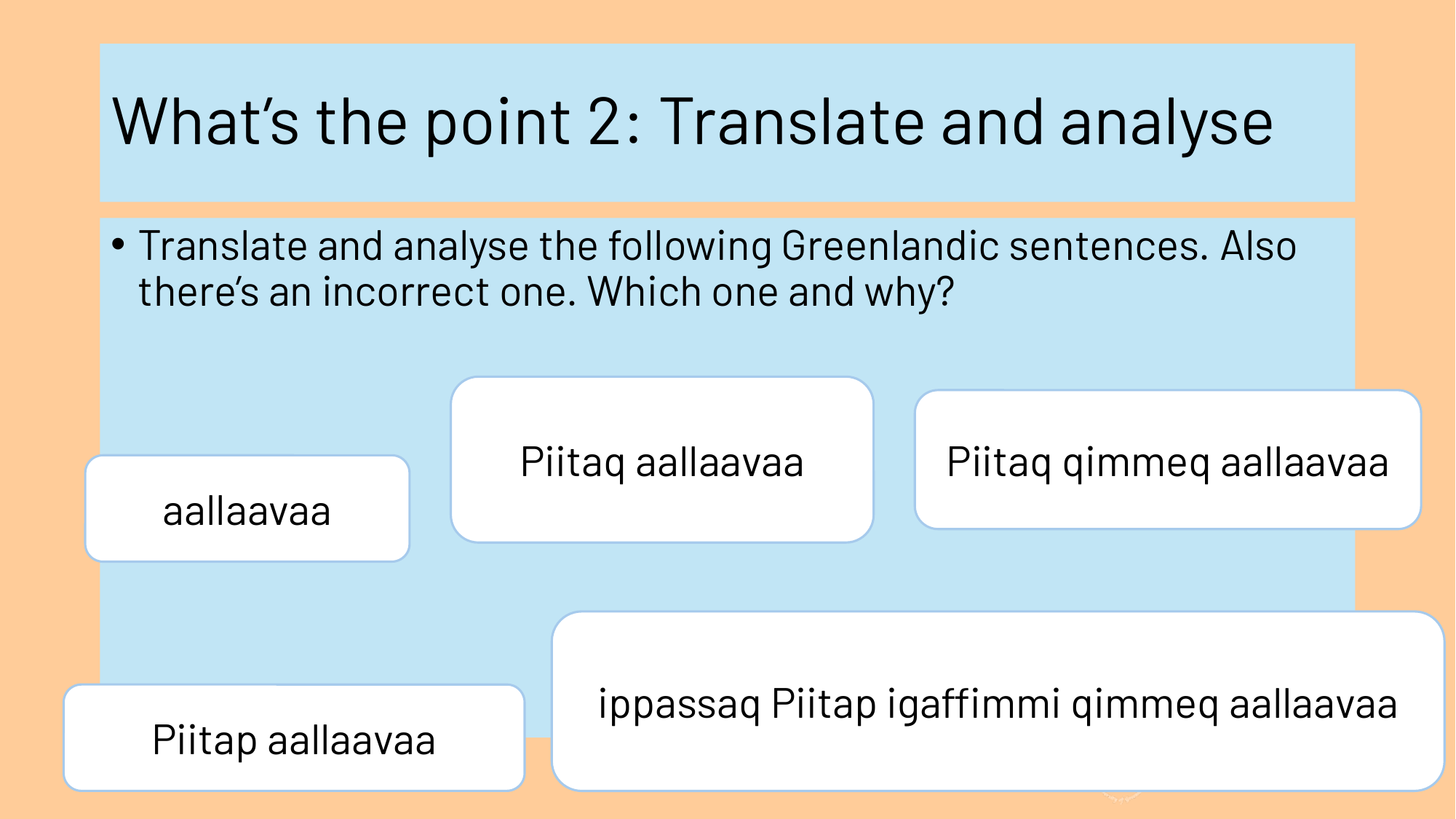

# What’s the point 2: Translate and analyse
Translate and analyse the following Greenlandic sentences. Also there’s an incorrect one. Which one and why?
Piitaq aallaavaa
Piitaq qimmeq aallaavaa
aallaavaa
ippassaq Piitap igaffimmi qimmeq aallaavaa
Piitap aallaavaa